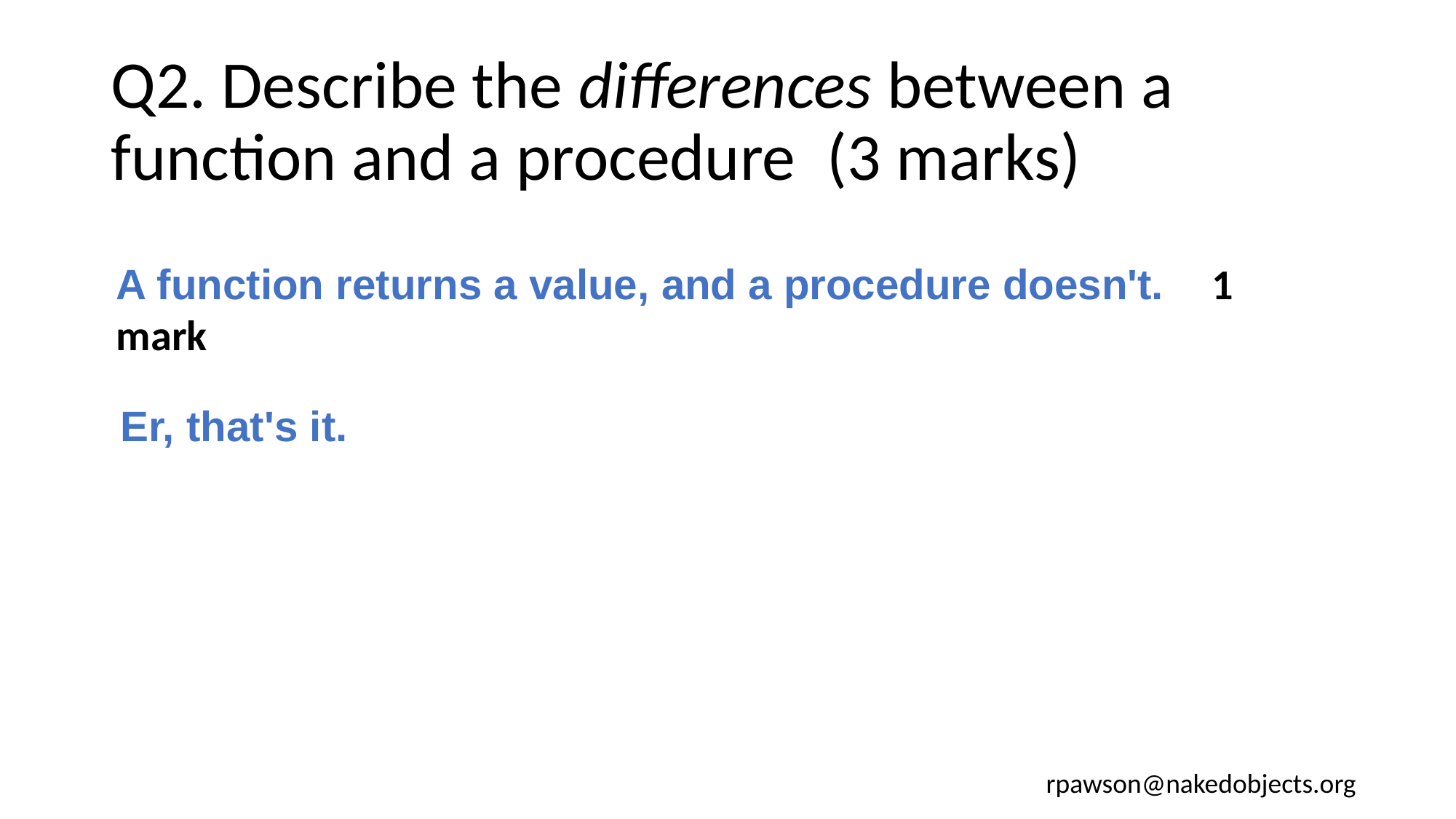

# Q2. Describe the differences between a function and a procedure  (3 marks)
A function returns a value, and a procedure doesn't.    1 mark
Er, that's it.